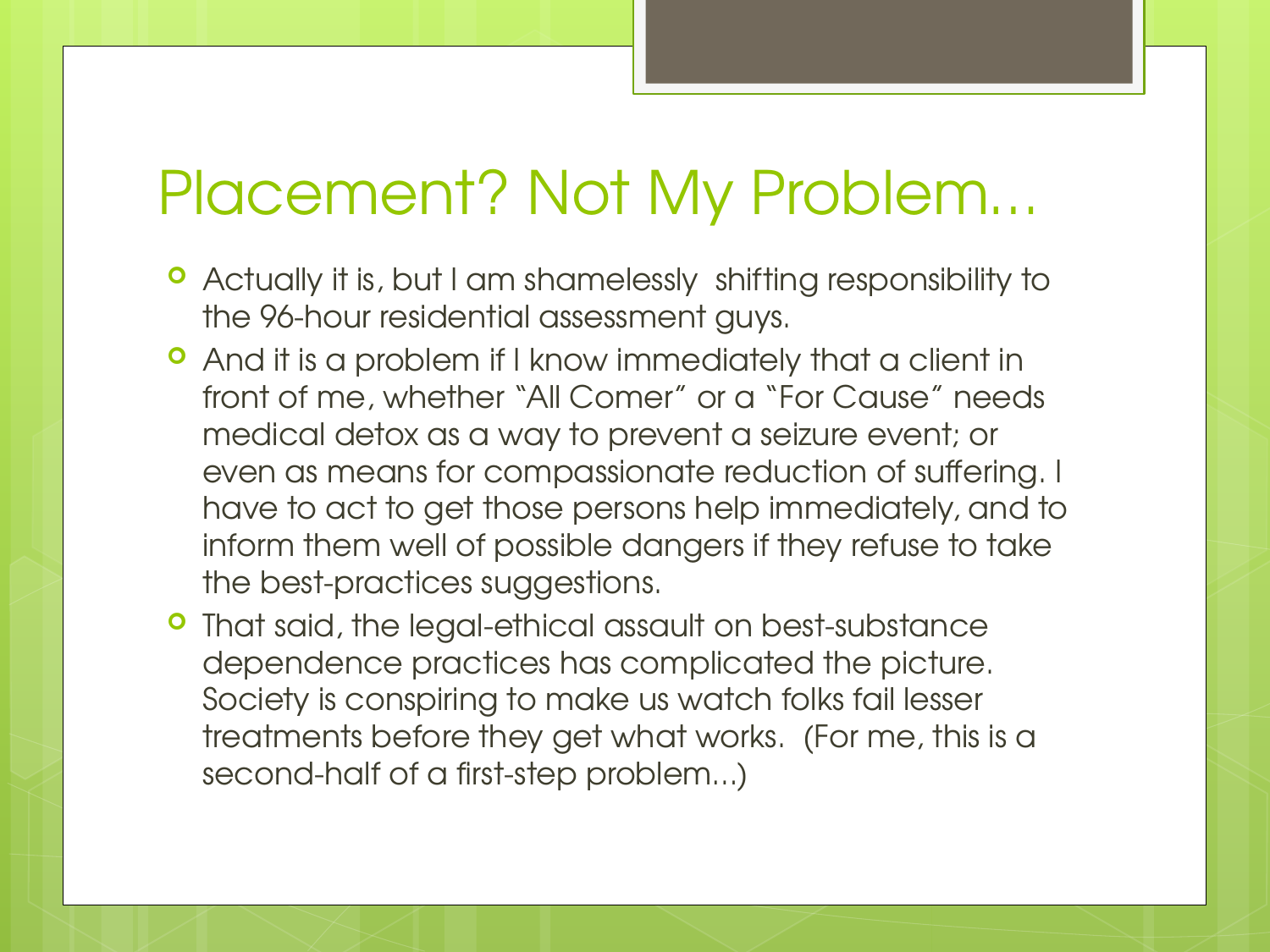

# Placement? Not My Problem…
Actually it is, but I am shamelessly  shifting responsibility to the 96-hour residential assessment guys.
And it is a problem if I know immediately that a client in front of me, whether “All Comer” or a “For Cause” needs medical detox as a way to prevent a seizure event; or even as means for compassionate reduction of suffering. I have to act to get those persons help immediately, and to inform them well of possible dangers if they refuse to take the best-practices suggestions.
That said, the legal-ethical assault on best-substance dependence practices has complicated the picture.  Society is conspiring to make us watch folks fail lesser treatments before they get what works.  (For me, this is a second-half of a first-step problem…)